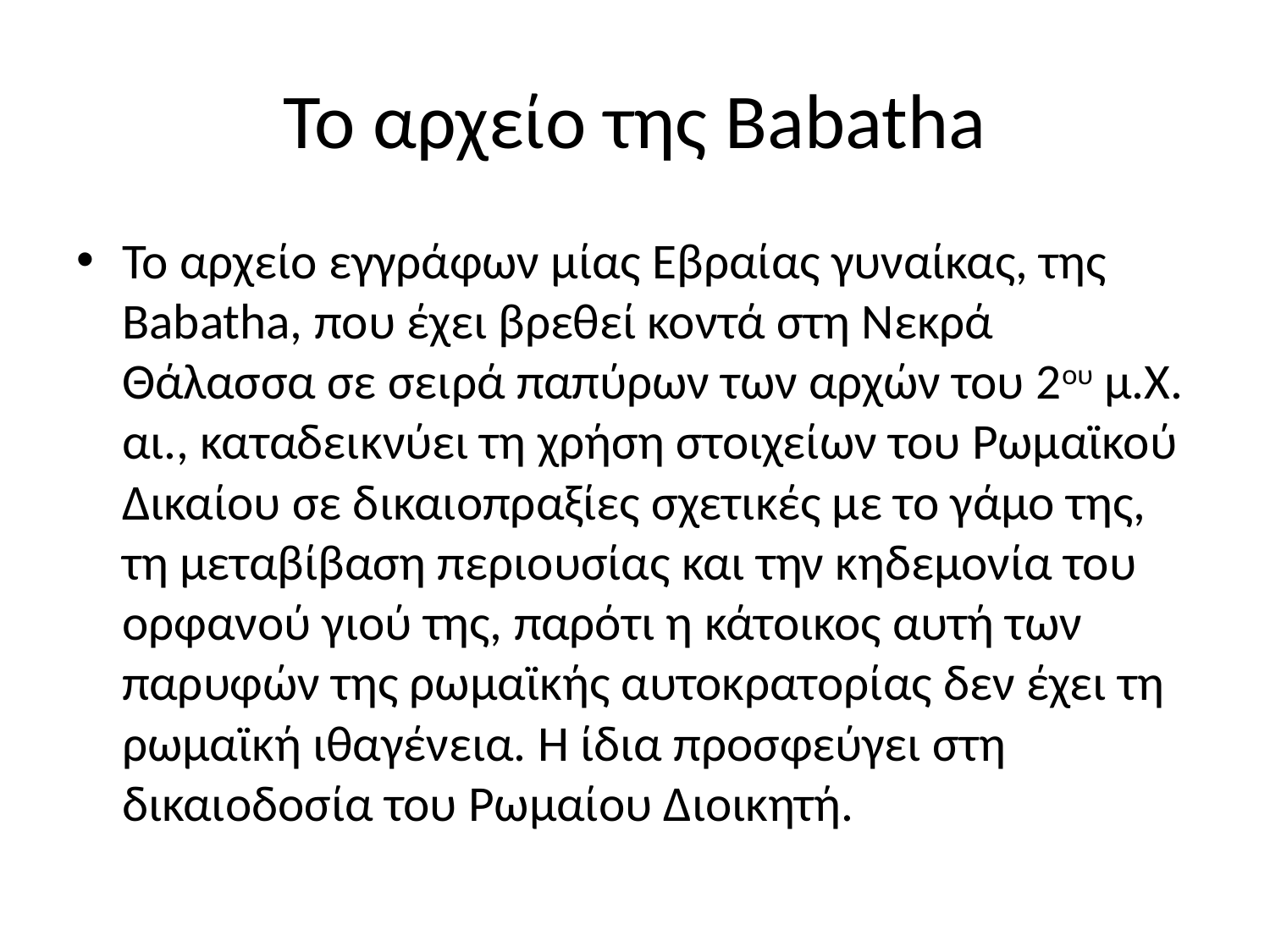

# Το αρχείο της Babatha
Το αρχείο εγγράφων μίας Εβραίας γυναίκας, της Babatha, που έχει βρεθεί κοντά στη Νεκρά Θάλασσα σε σειρά παπύρων των αρχών του 2ου μ.Χ. αι., καταδεικνύει τη χρήση στοιχείων του Ρωμαϊκού Δικαίου σε δικαιοπραξίες σχετικές με το γάμο της, τη μεταβίβαση περιουσίας και την κηδεμονία του ορφανού γιού της, παρότι η κάτοικος αυτή των παρυφών της ρωμαϊκής αυτοκρατορίας δεν έχει τη ρωμαϊκή ιθαγένεια. Η ίδια προσφεύγει στη δικαιοδοσία του Ρωμαίου Διοικητή.